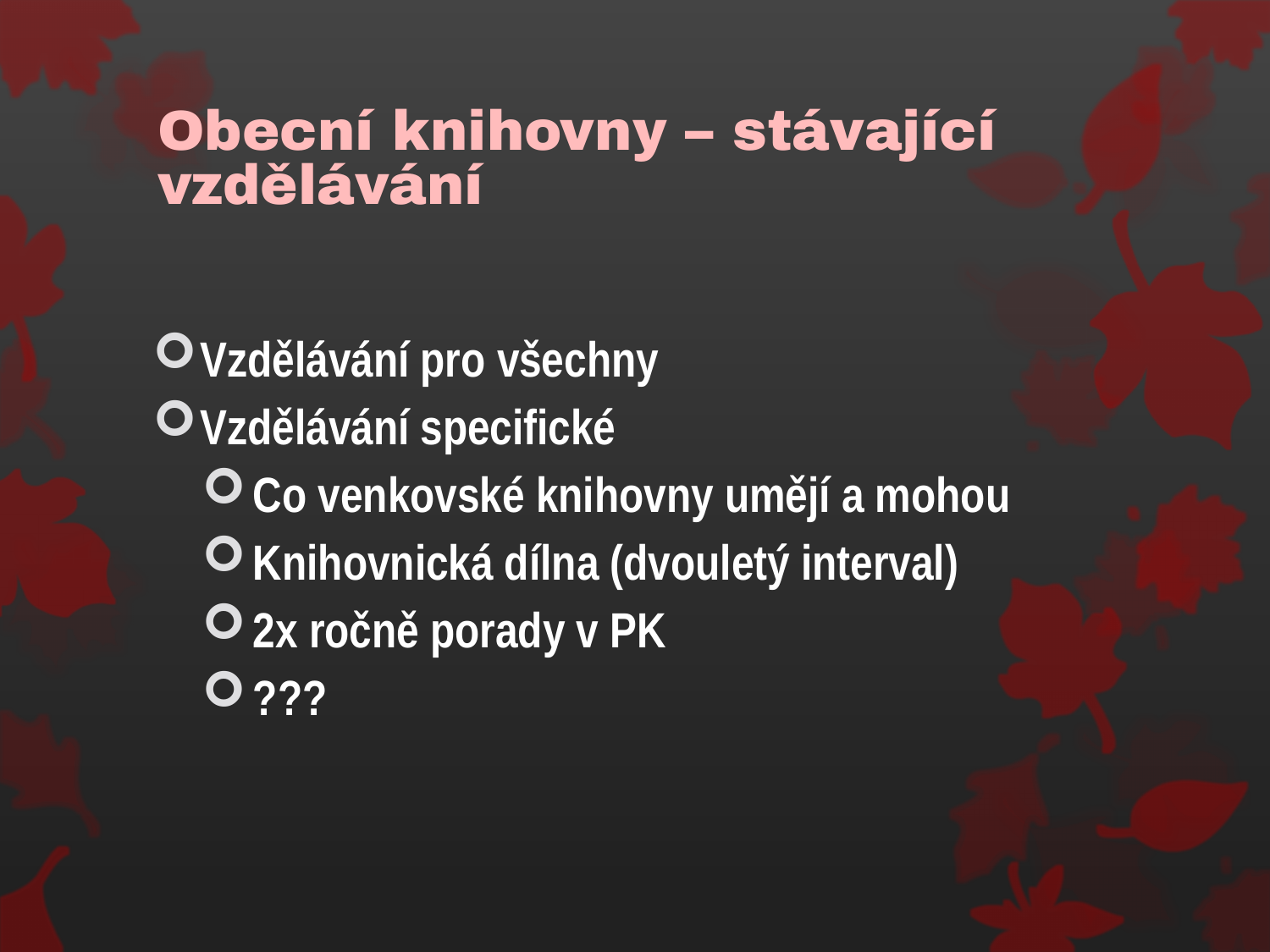

# Obecní knihovny – stávající vzdělávání
Vzdělávání pro všechny
Vzdělávání specifické
Co venkovské knihovny umějí a mohou
Knihovnická dílna (dvouletý interval)
2x ročně porady v PK
???